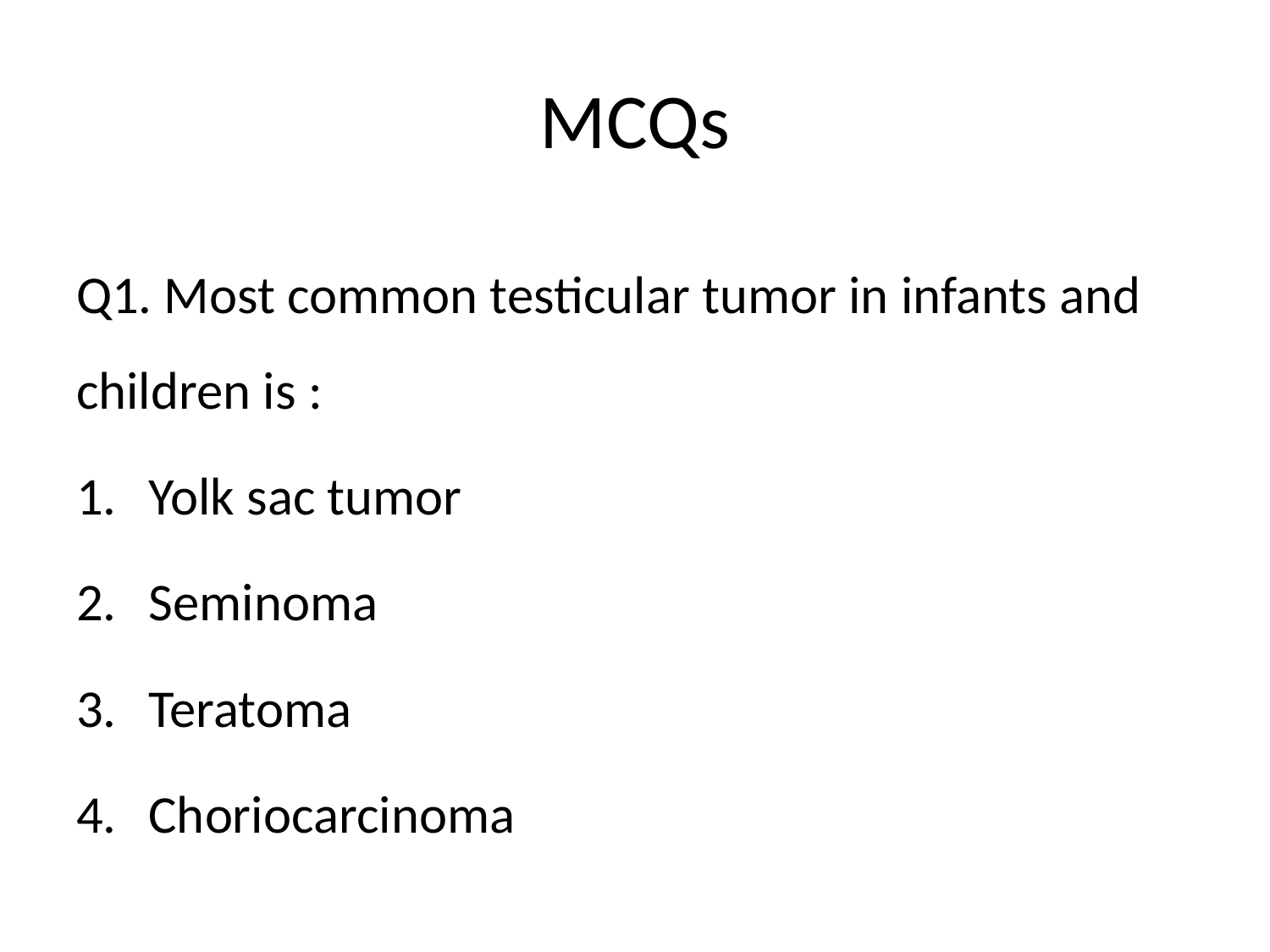

# MCQs
Q1. Most common testicular tumor in infants and children is :
Yolk sac tumor
Seminoma
Teratoma
Choriocarcinoma